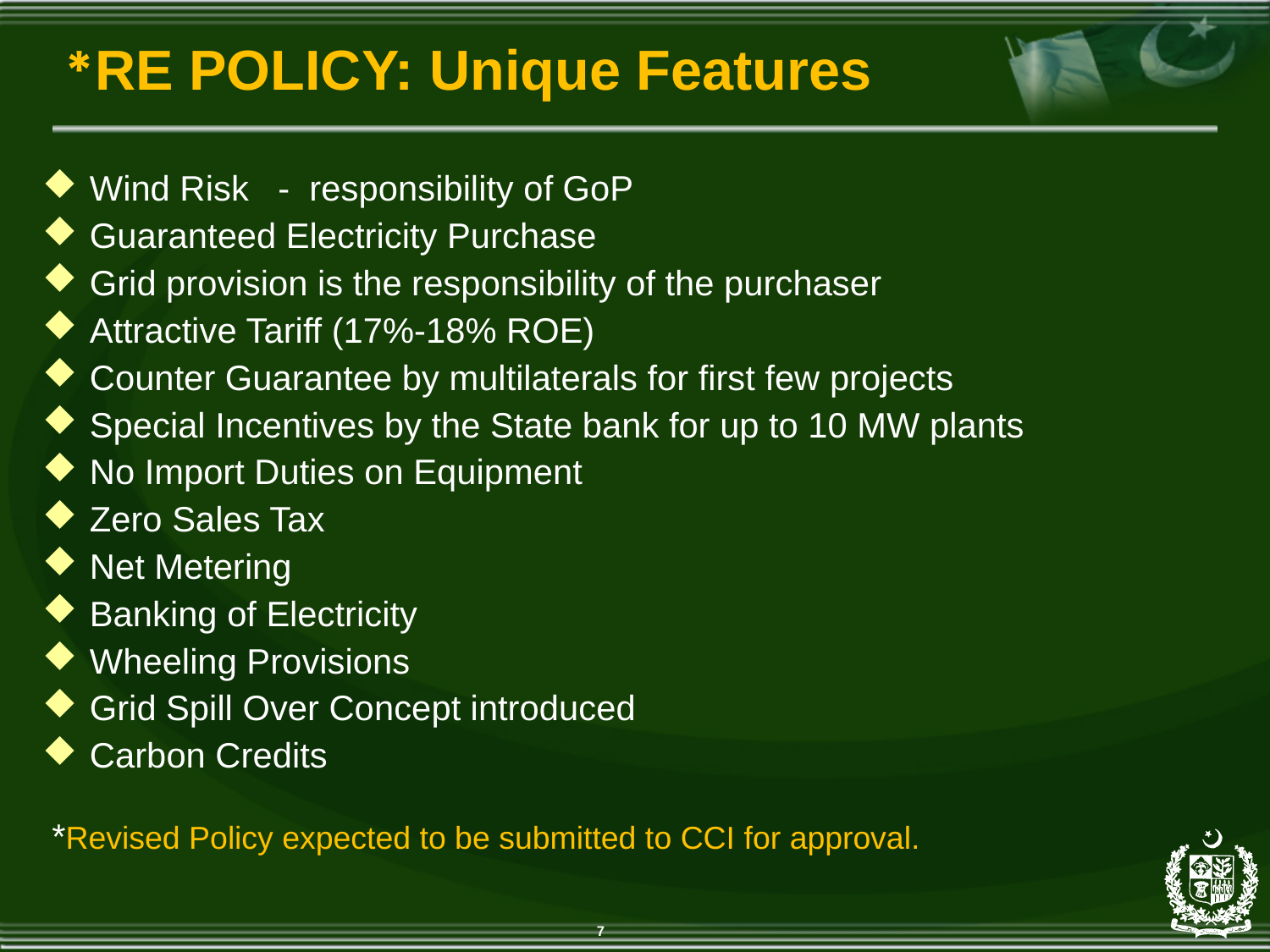

# *RE POLICY: Unique Features
Wind Risk   -  responsibility of GoP
Guaranteed Electricity Purchase
Grid provision is the responsibility of the purchaser
Attractive Tariff (17%-18% ROE)
Counter Guarantee by multilaterals for first few projects
Special Incentives by the State bank for up to 10 MW plants
No Import Duties on Equipment
Zero Sales Tax
Net Metering
Banking of Electricity
Wheeling Provisions
Grid Spill Over Concept introduced
Carbon Credits

 *Revised Policy expected to be submitted to CCI for approval.